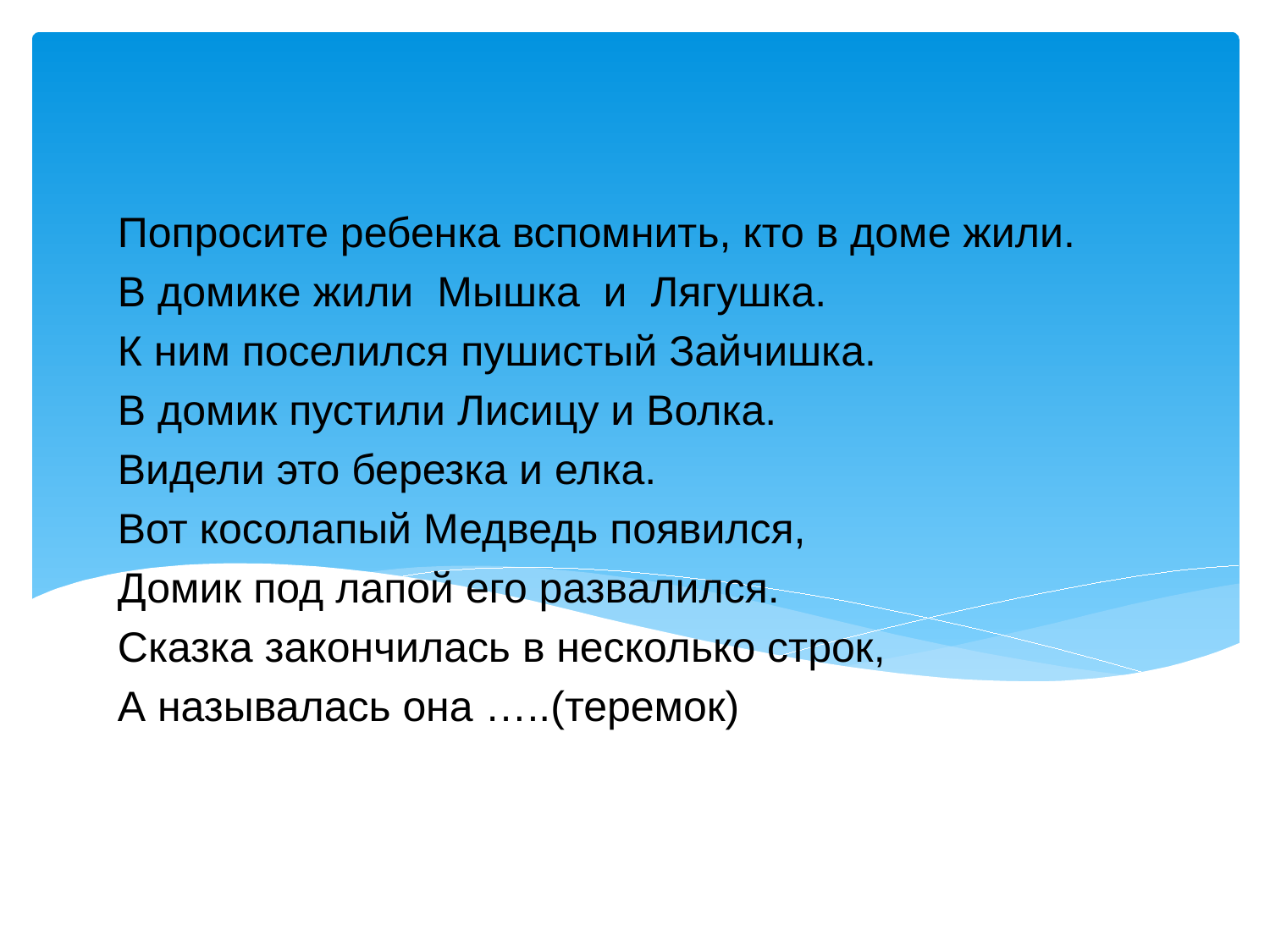

Попросите ребенка вспомнить, кто в доме жили.
В домике жили  Мышка  и  Лягушка.
К ним поселился пушистый Зайчишка.
В домик пустили Лисицу и Волка.
Видели это березка и елка.
Вот косолапый Медведь появился,
Домик под лапой его развалился.
Сказка закончилась в несколько строк,
А называлась она …..(теремок)